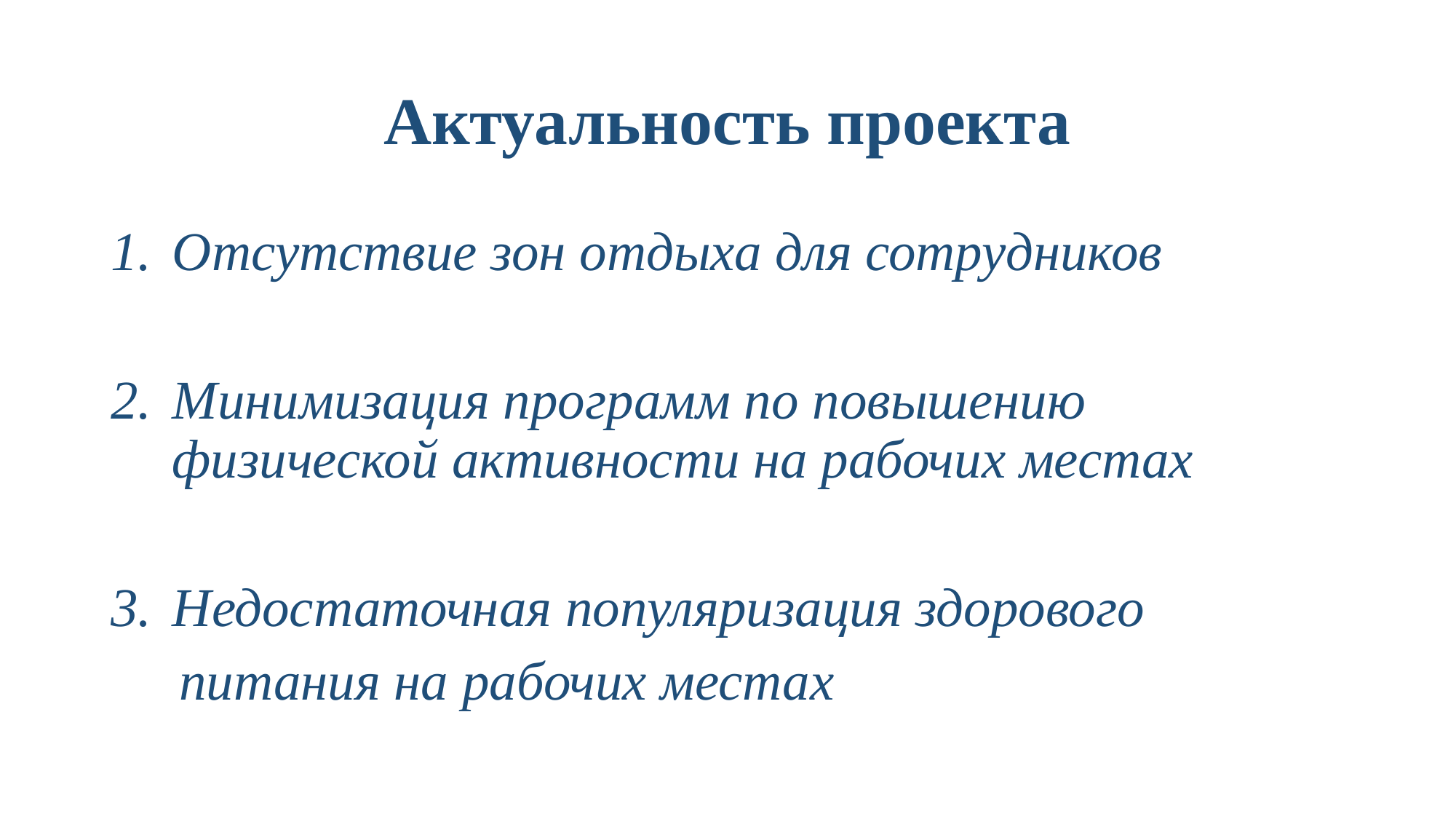

# Актуальность проекта
Отсутствие зон отдыха для сотрудников

Минимизация программ по повышению физической активности на рабочих местах

Недостаточная популяризация здорового
     питания на рабочих местах